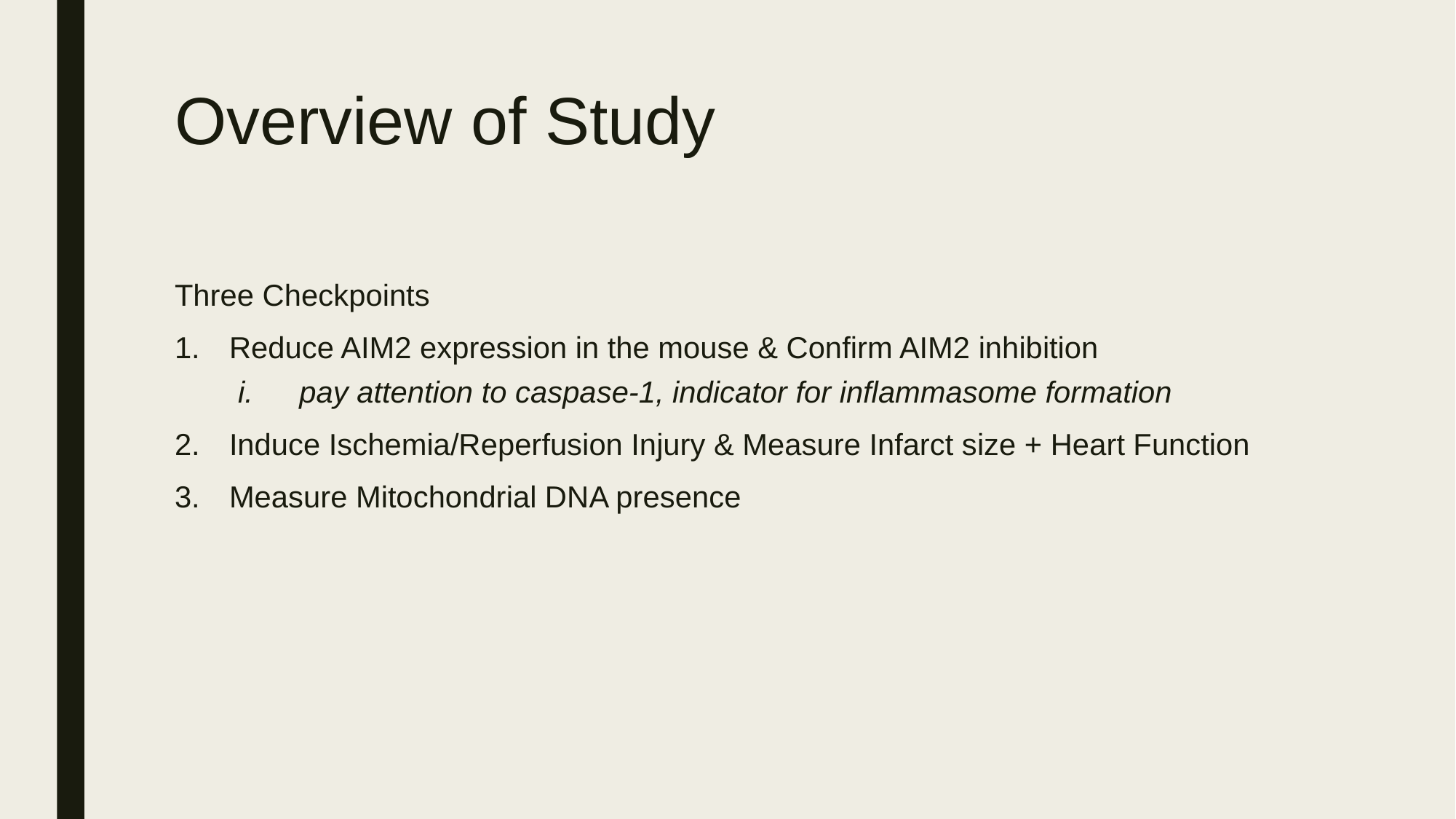

# Overview of Study
Three Checkpoints
Reduce AIM2 expression in the mouse & Confirm AIM2 inhibition
pay attention to caspase-1, indicator for inflammasome formation
Induce Ischemia/Reperfusion Injury & Measure Infarct size + Heart Function
Measure Mitochondrial DNA presence